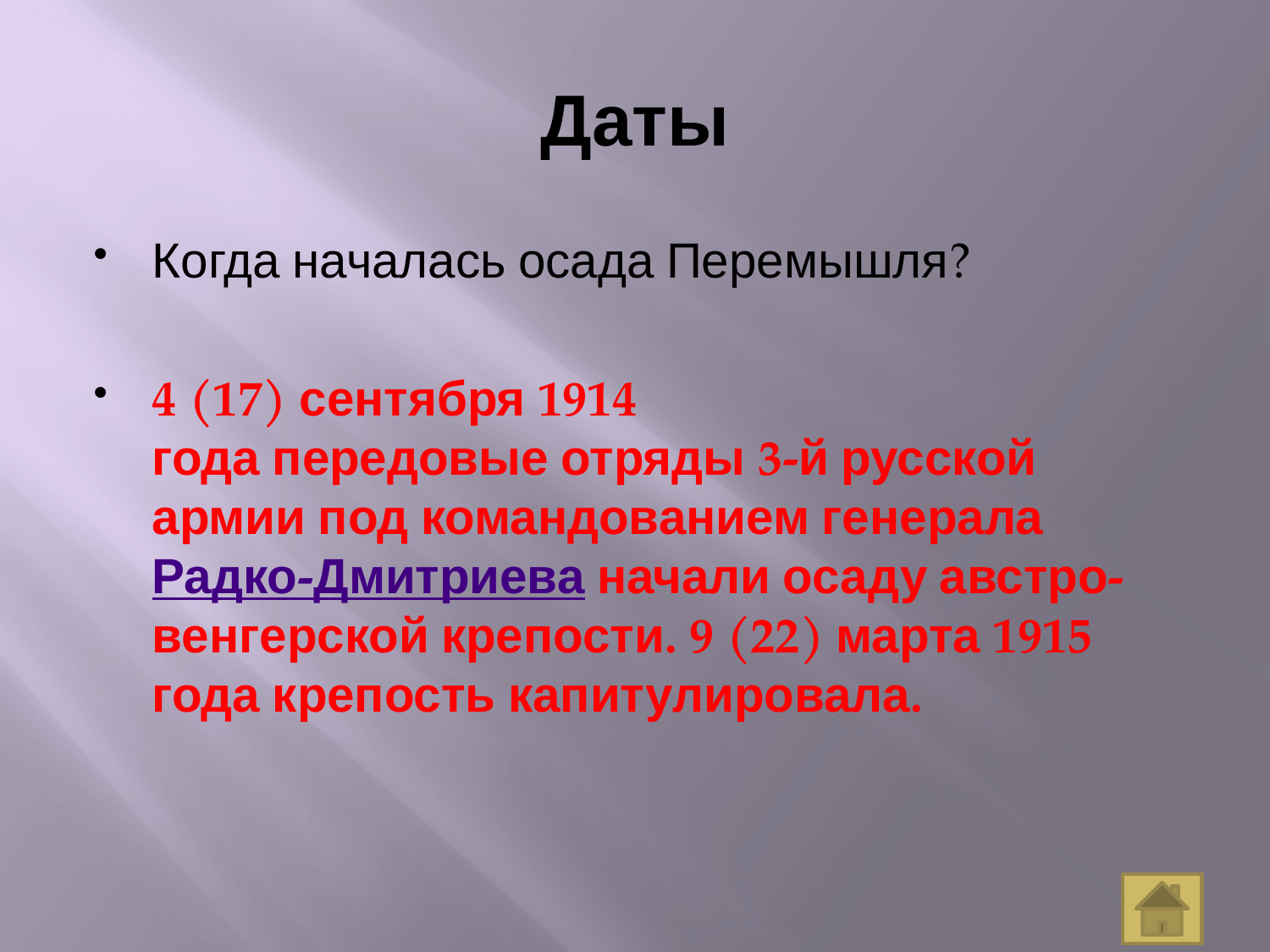

# Даты
Когда началась осада Перемышля?

4 (17) сентября 1914 года передовые отряды 3-й русской армии под командованием генерала Радко-Дмитриева начали осаду австро-венгерской крепости. 9 (22) марта 1915 года крепость капитулировала.